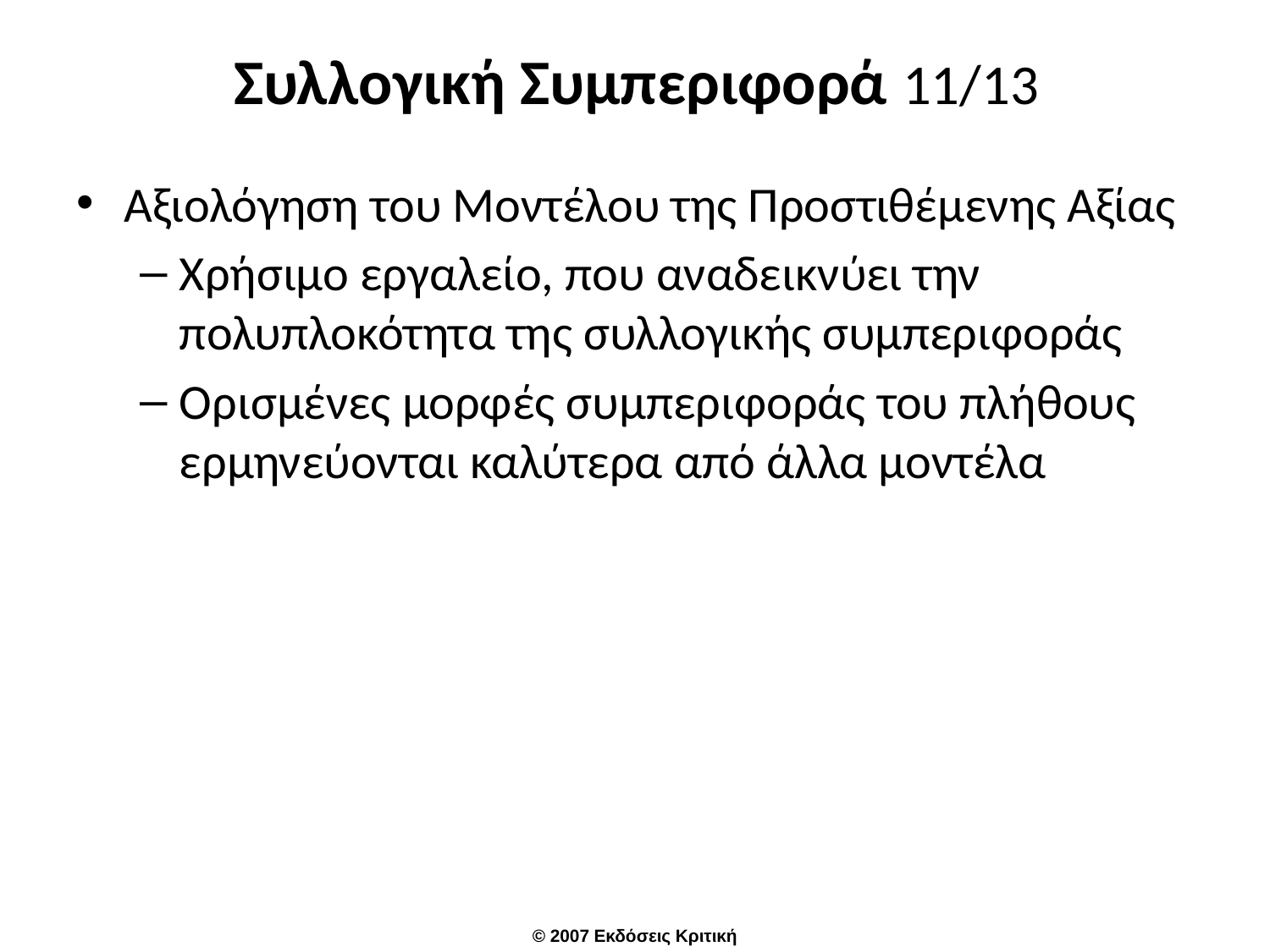

# Συλλογική Συμπεριφορά 11/13
Αξιολόγηση του Μοντέλου της Προστιθέμενης Αξίας
Χρήσιμο εργαλείο, που αναδεικνύει την πολυπλοκότητα της συλλογικής συμπεριφοράς
Ορισμένες μορφές συμπεριφοράς του πλήθους ερμηνεύονται καλύτερα από άλλα μοντέλα